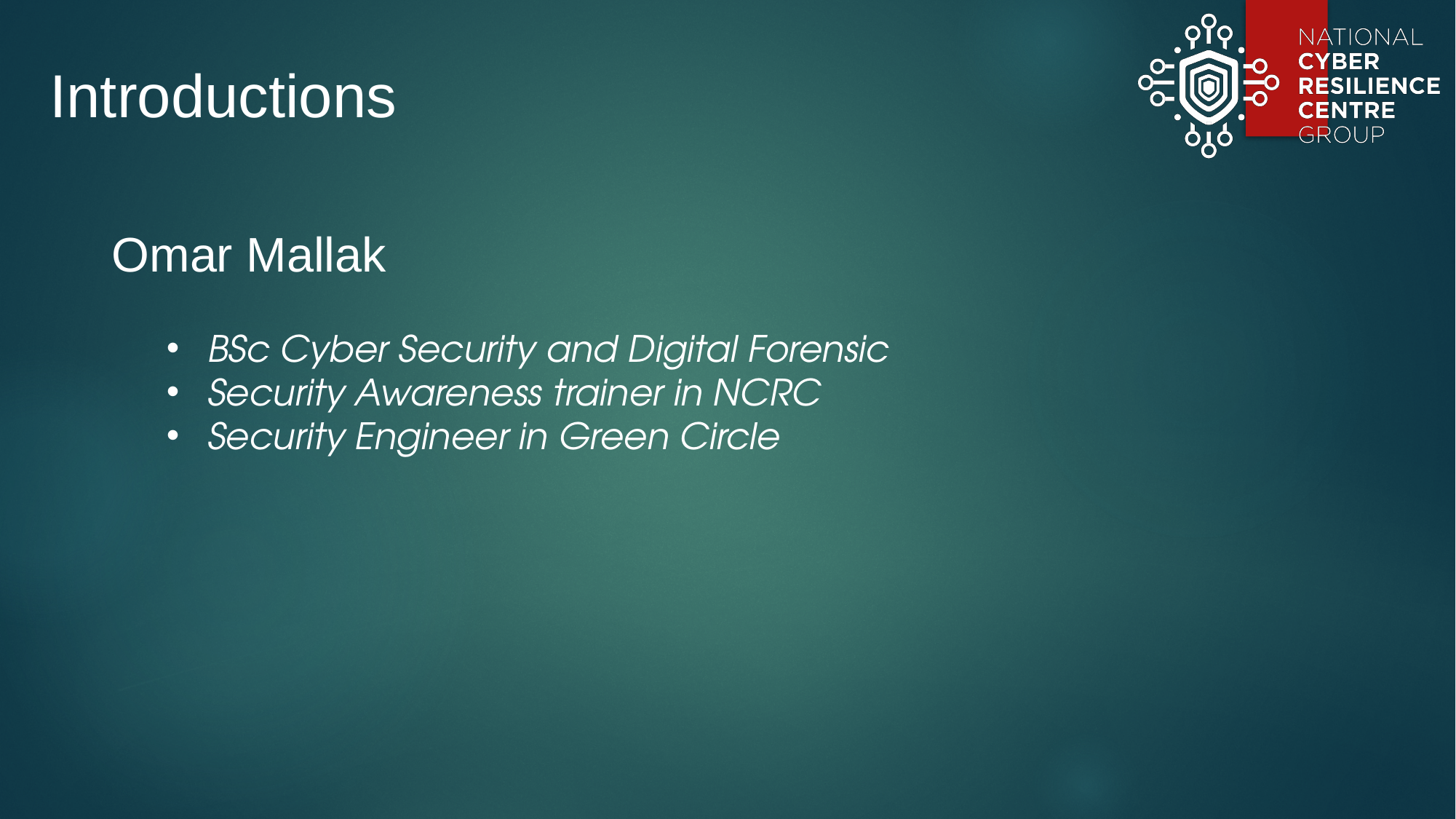

Introductions

	Omar Mallak

BSc Cyber Security and Digital Forensic
Security Awareness trainer in NCRC
Security Engineer in Green Circle